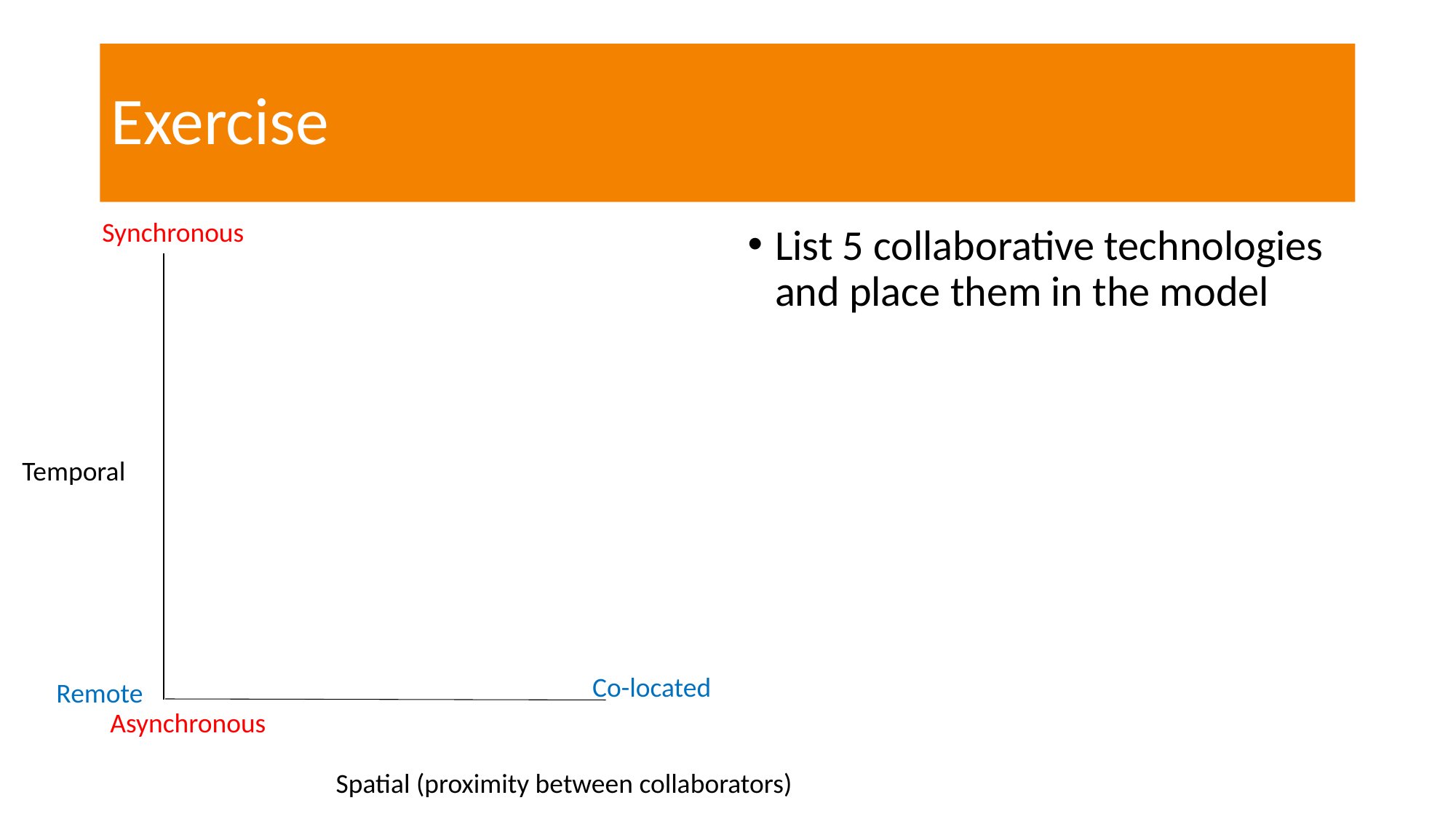

# Exercise
Synchronous
List 5 collaborative technologies and place them in the model

Temporal

Co-located
Remote
Asynchronous
Spatial (proximity between collaborators)